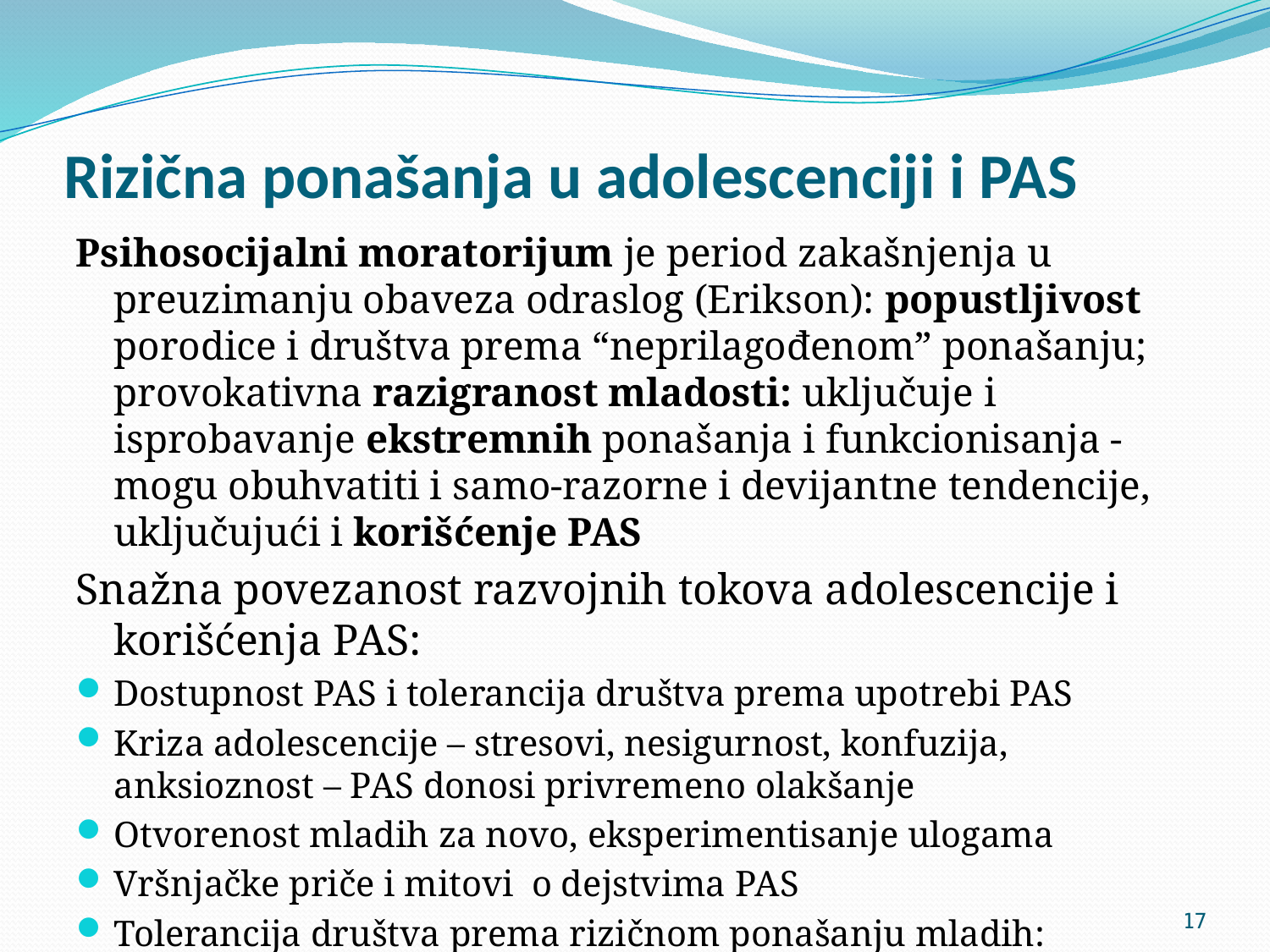

# Rizična ponašanja u adolescenciji i PAS
Psihosocijalni moratorijum je period zakašnjenja u preuzimanju obaveza odraslog (Erikson): popustljivost porodice i društva prema “neprilagođenom” ponašanju; provokativna razigranost mladosti: uključuje i isprobavanje ekstremnih ponašanja i funkcionisanja - mogu obuhvatiti i samo-razorne i devijantne tendencije, uključujući i korišćenje PAS
Snažna povezanost razvojnih tokova adolescencije i korišćenja PAS:
Dostupnost PAS i tolerancija društva prema upotrebi PAS
Kriza adolescencije – stresovi, nesigurnost, konfuzija, anksioznost – PAS donosi privremeno olakšanje
Otvorenost mladih za novo, eksperimentisanje ulogama
Vršnjačke priče i mitovi  o dejstvima PAS
Tolerancija društva prema rizičnom ponašanju mladih: moratorijum

17